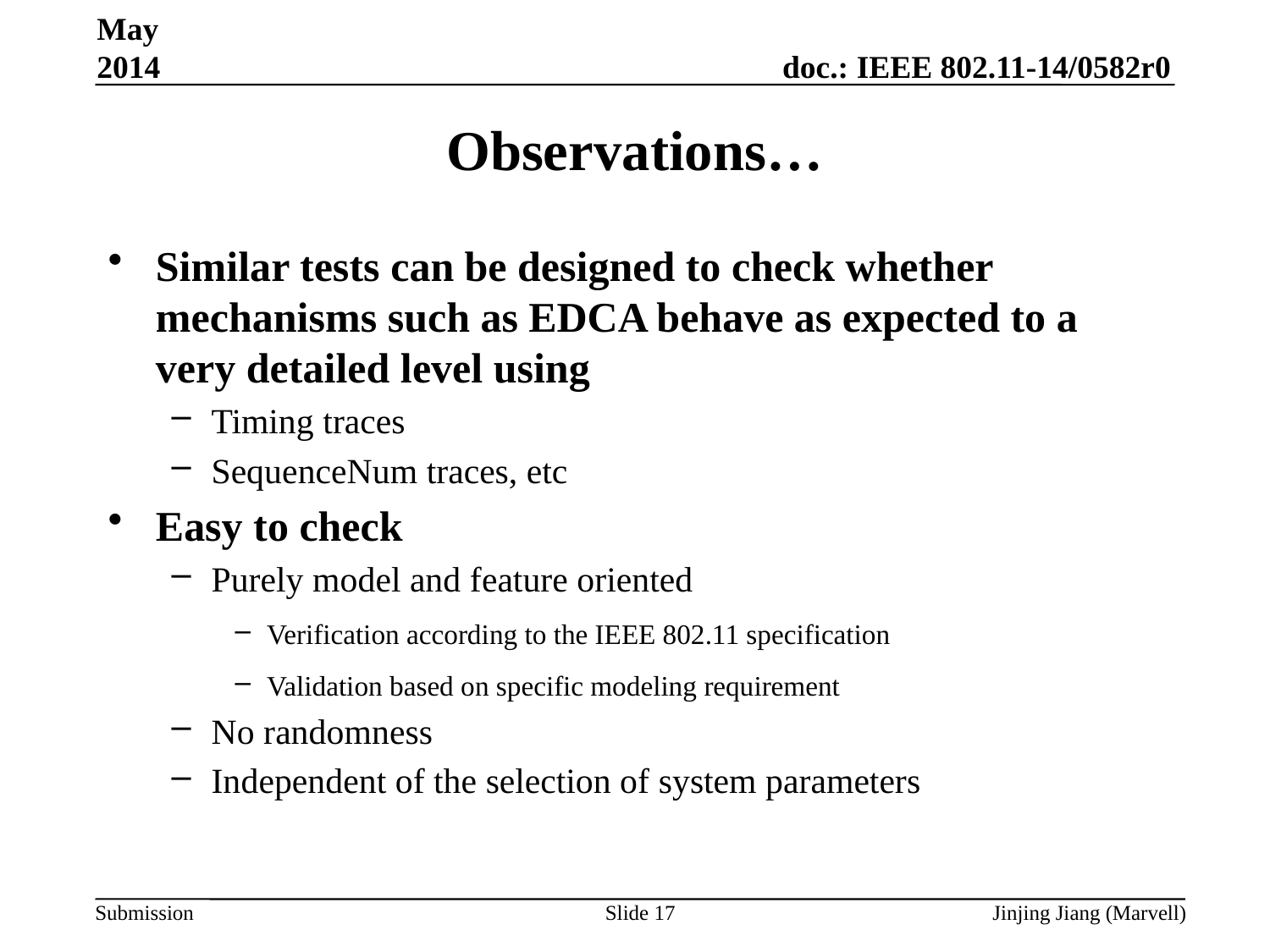

May 2014
# Observations…
Similar tests can be designed to check whether mechanisms such as EDCA behave as expected to a very detailed level using
Timing traces
SequenceNum traces, etc
Easy to check
Purely model and feature oriented
Verification according to the IEEE 802.11 specification
Validation based on specific modeling requirement
No randomness
Independent of the selection of system parameters
Slide 17
Jinjing Jiang (Marvell)